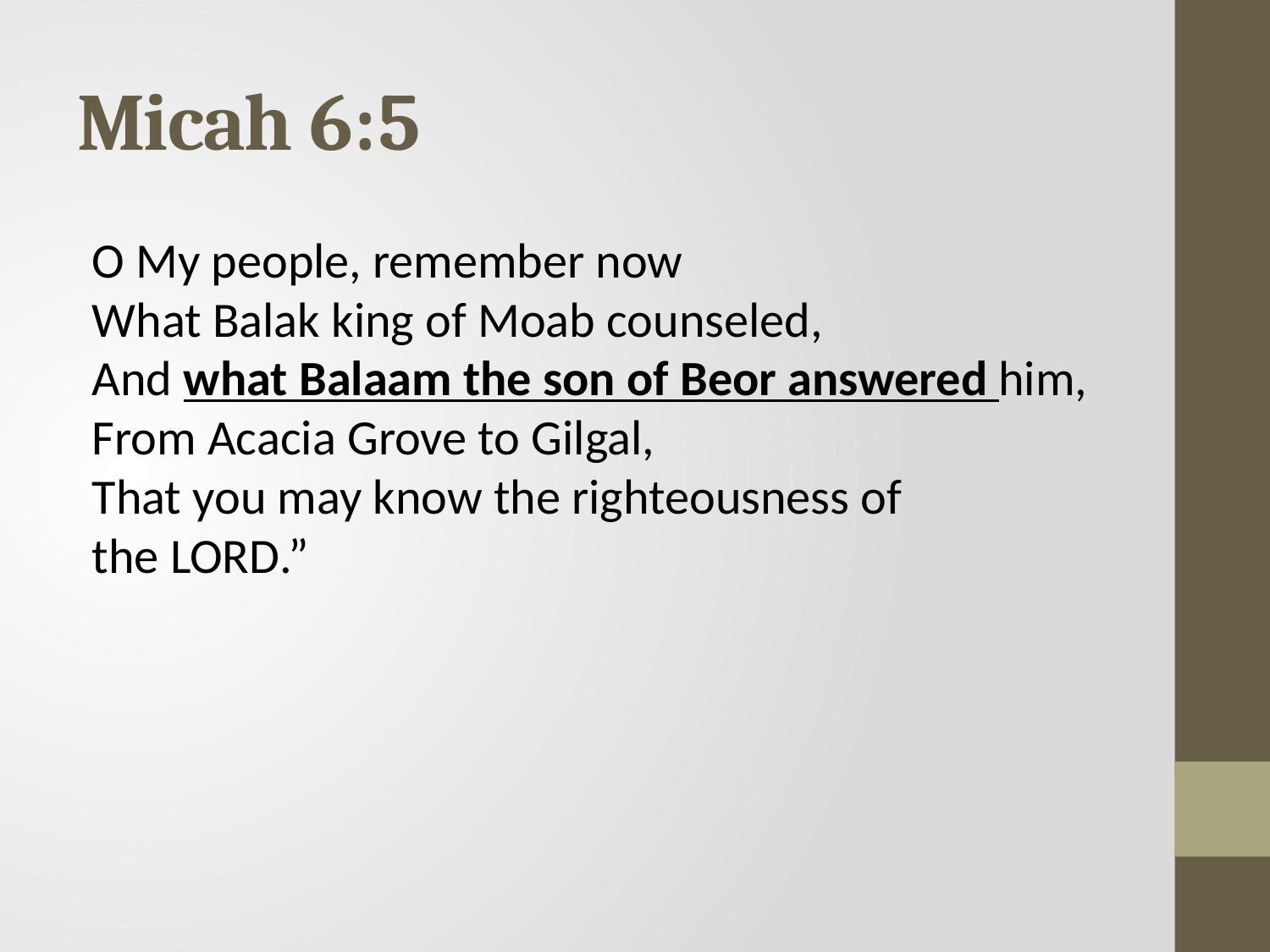

# Micah 6:5
O My people, remember now
What Balak king of Moab counseled,
And what Balaam the son of Beor answered him,
From Acacia Grove to Gilgal,
That you may know the righteousness of the Lord.”